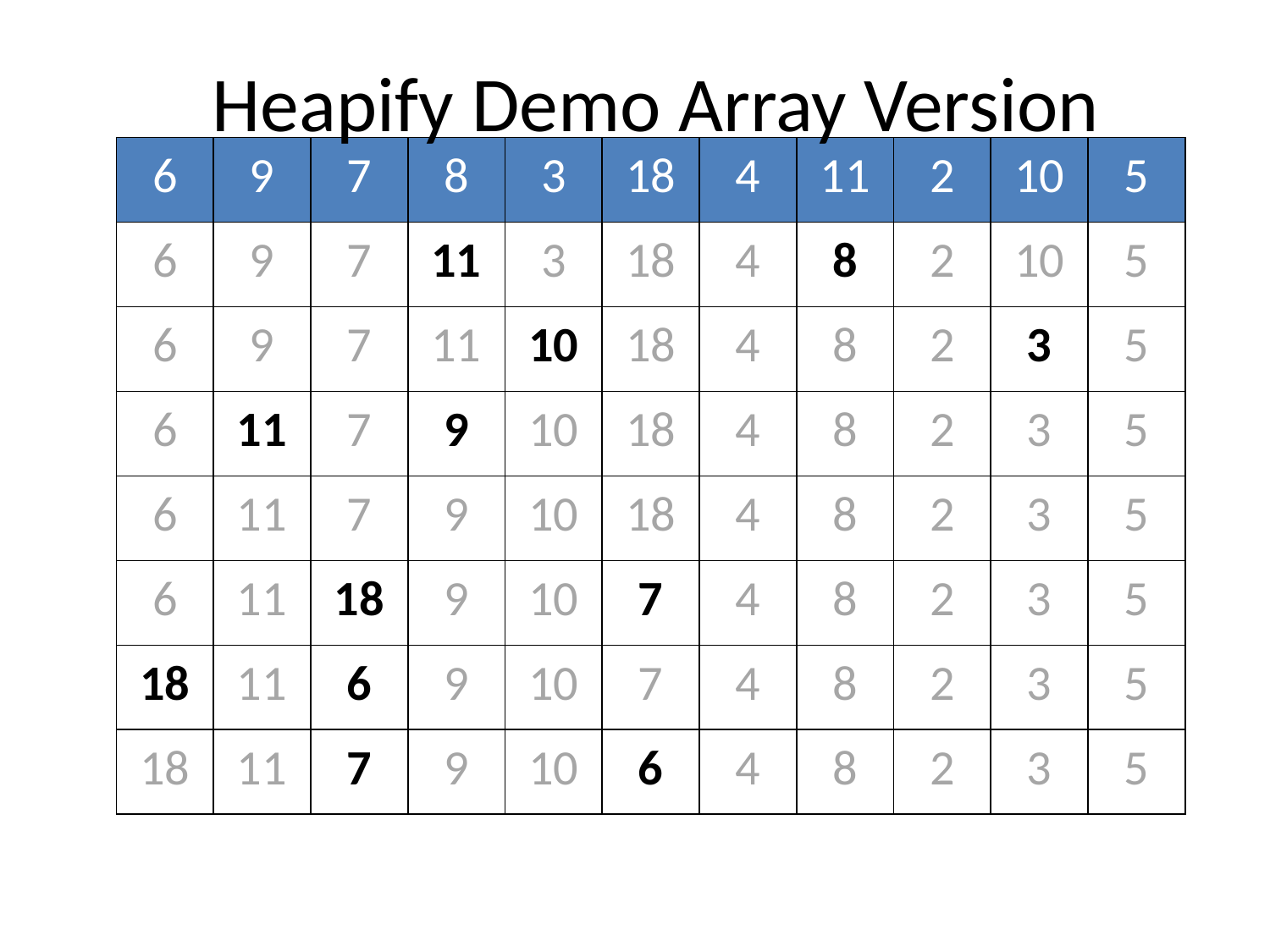

# Heapify Demo Array Version
| 6 | 9 | 7 | 8 | 3 | 18 | 4 | 11 | 2 | 10 | 5 |
| --- | --- | --- | --- | --- | --- | --- | --- | --- | --- | --- |
| 6 | 9 | 7 | 11 | 3 | 18 | 4 | 8 | 2 | 10 | 5 |
| 6 | 9 | 7 | 11 | 10 | 18 | 4 | 8 | 2 | 3 | 5 |
| 6 | 11 | 7 | 9 | 10 | 18 | 4 | 8 | 2 | 3 | 5 |
| 6 | 11 | 7 | 9 | 10 | 18 | 4 | 8 | 2 | 3 | 5 |
| 6 | 11 | 18 | 9 | 10 | 7 | 4 | 8 | 2 | 3 | 5 |
| 18 | 11 | 6 | 9 | 10 | 7 | 4 | 8 | 2 | 3 | 5 |
| 18 | 11 | 7 | 9 | 10 | 6 | 4 | 8 | 2 | 3 | 5 |